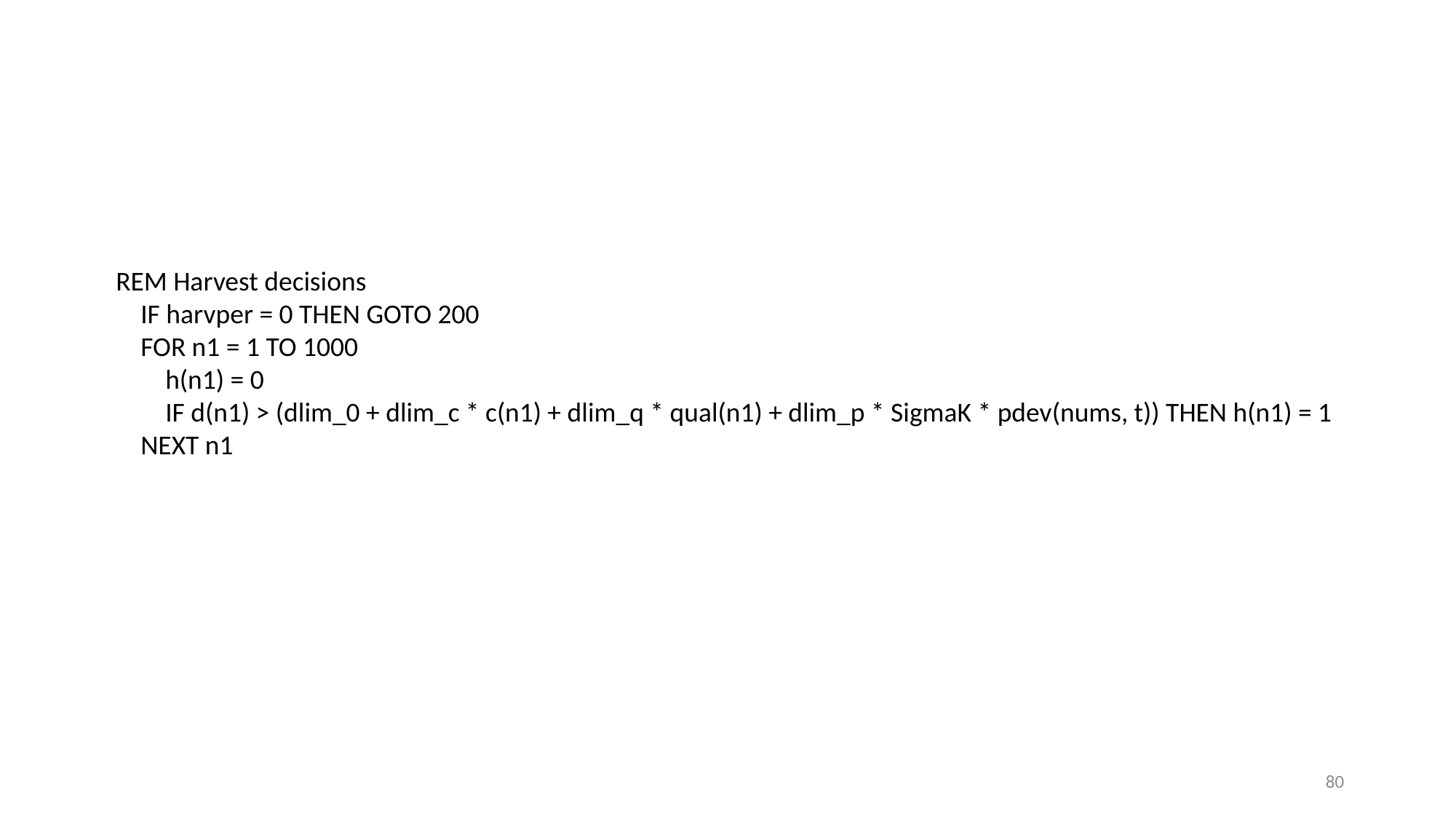

REM Harvest decisions
    IF harvper = 0 THEN GOTO 200
    FOR n1 = 1 TO 1000
        h(n1) = 0
        IF d(n1) > (dlim_0 + dlim_c * c(n1) + dlim_q * qual(n1) + dlim_p * SigmaK * pdev(nums, t)) THEN h(n1) = 1
    NEXT n1
80